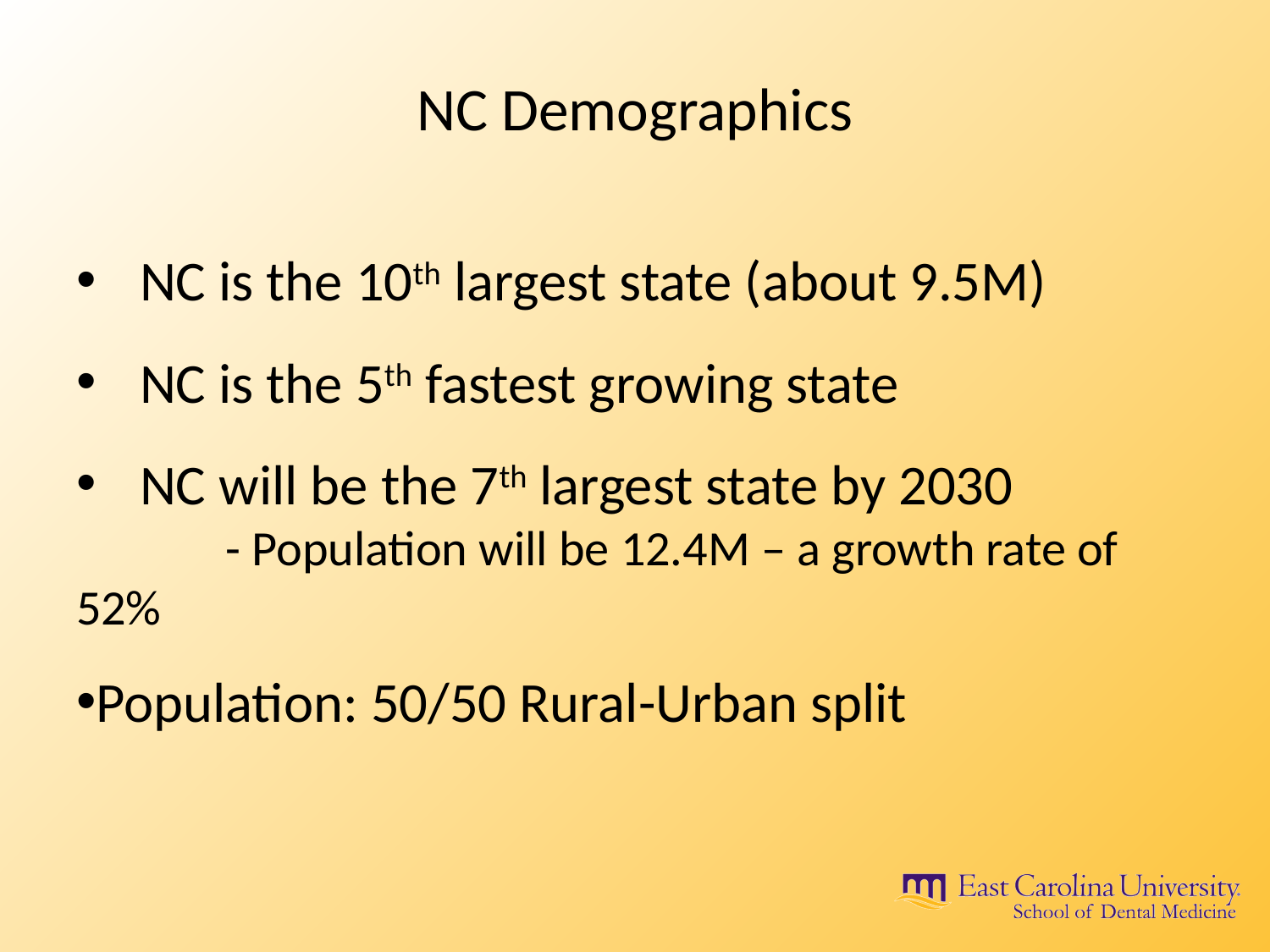

# NC Demographics
NC is the 10th largest state (about 9.5M)
NC is the 5th fastest growing state
NC will be the 7th largest state by 2030
	  - Population will be 12.4M – a growth rate of 52%
Population: 50/50 Rural-Urban split